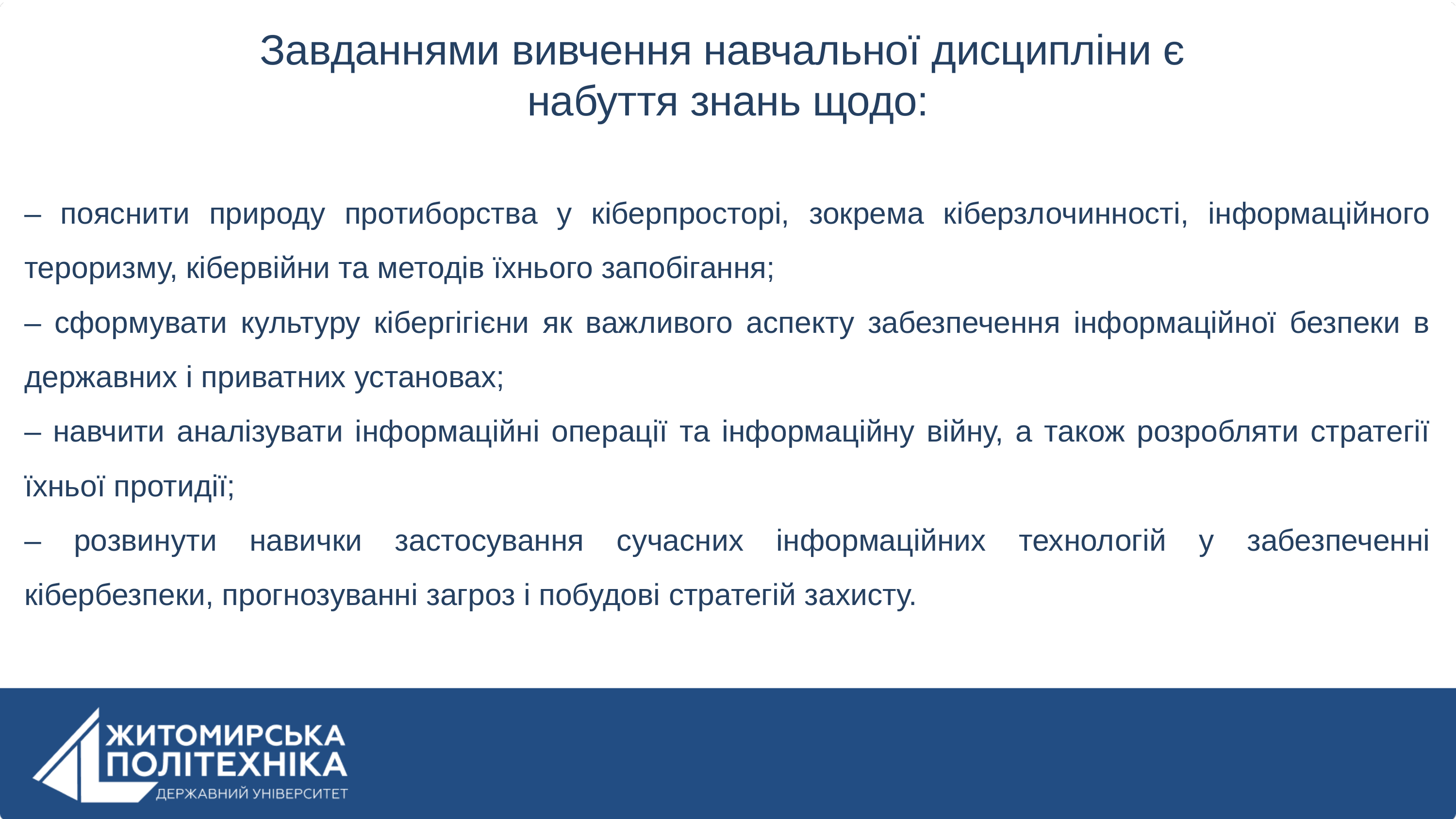

Завданнями вивчення навчальної дисципліни є
набуття знань щодо:

– пояснити природу протиборства у кіберпросторі, зокрема кіберзлочинності, інформаційного тероризму, кібервійни та методів їхнього запобігання;
– сформувати культуру кібергігієни як важливого аспекту забезпечення інформаційної безпеки в державних і приватних установах;
– навчити аналізувати інформаційні операції та інформаційну війну, а також розробляти стратегії їхньої протидії;
– розвинути навички застосування сучасних інформаційних технологій у забезпеченні кібербезпеки, прогнозуванні загроз і побудові стратегій захисту.